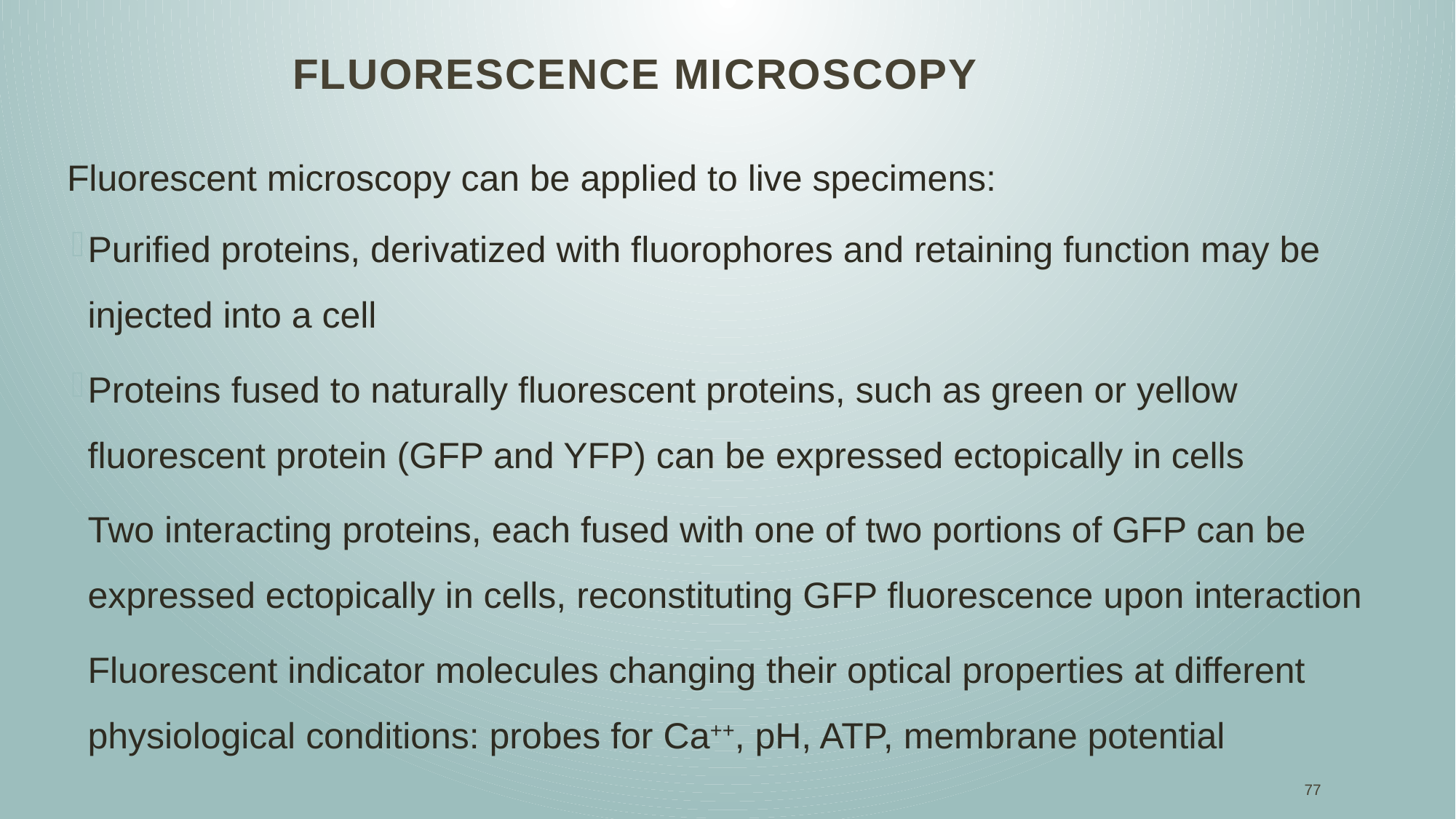

# Fluorescence Microscopy
Fluorescent microscopy can be applied to live specimens:
Purified proteins, derivatized with fluorophores and retaining function may be injected into a cell
Proteins fused to naturally fluorescent proteins, such as green or yellow fluorescent protein (GFP and YFP) can be expressed ectopically in cells
Two interacting proteins, each fused with one of two portions of GFP can be expressed ectopically in cells, reconstituting GFP fluorescence upon interaction
Fluorescent indicator molecules changing their optical properties at different physiological conditions: probes for Ca++, pH, ATP, membrane potential
77